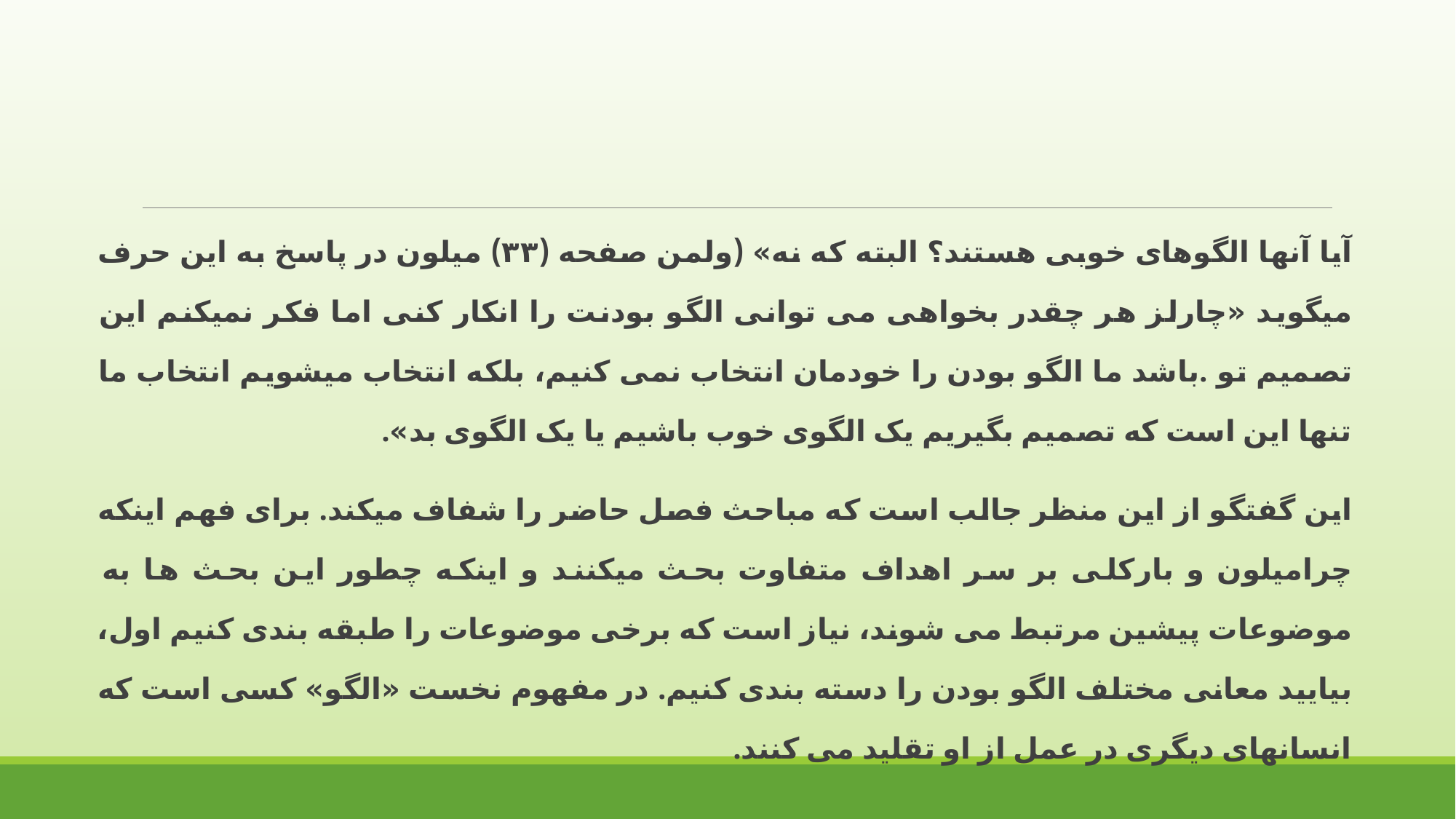

آیا آنها الگوهای خوبی هستند؟ البته که نه» (ولمن صفحه (۳۳) میلون در پاسخ به این حرف میگوید «چارلز هر چقدر بخواهی می توانی الگو بودنت را انکار کنی اما فکر نمیکنم این تصمیم تو .باشد ما الگو بودن را خودمان انتخاب نمی کنیم، بلکه انتخاب میشویم انتخاب ما تنها این است که تصمیم بگیریم یک الگوی خوب باشیم یا یک الگوی بد».
این گفتگو از این منظر جالب است که مباحث فصل حاضر را شفاف میکند. برای فهم اینکه چرامیلون و بارکلی بر سر اهداف متفاوت بحث میکنند و اینکه چطور این بحث ها به موضوعات پیشین مرتبط می شوند، نیاز است که برخی موضوعات را طبقه بندی کنیم اول، بیایید معانی مختلف الگو بودن را دسته بندی کنیم. در مفهوم نخست «الگو» کسی است که انسانهای دیگری در عمل از او تقلید می کنند.